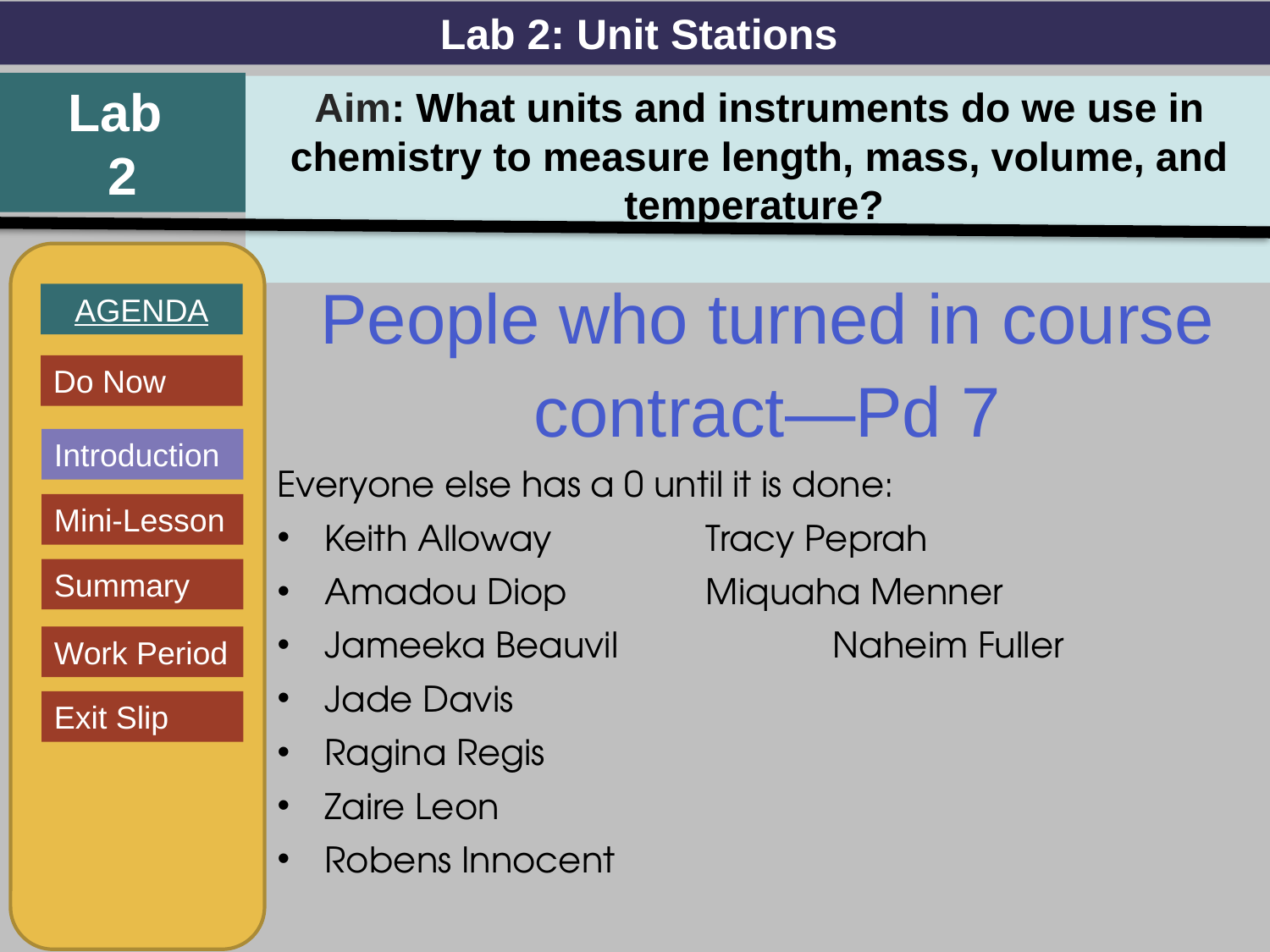

Lab 2: Unit Stations
Lab
2
Aim: What units and instruments do we use in chemistry to measure length, mass, volume, and temperature?

AGENDA
Introduction
Mini-Lesson
Summary
Work Period
Exit Slip
People who turned in course contract—Pd 7
Everyone else has a 0 until it is done:
Keith Alloway		Tracy Peprah
Amadou Diop		Miquaha Menner
Jameeka Beauvil		Naheim Fuller
Jade Davis
Ragina Regis
Zaire Leon
Robens Innocent
Do Now